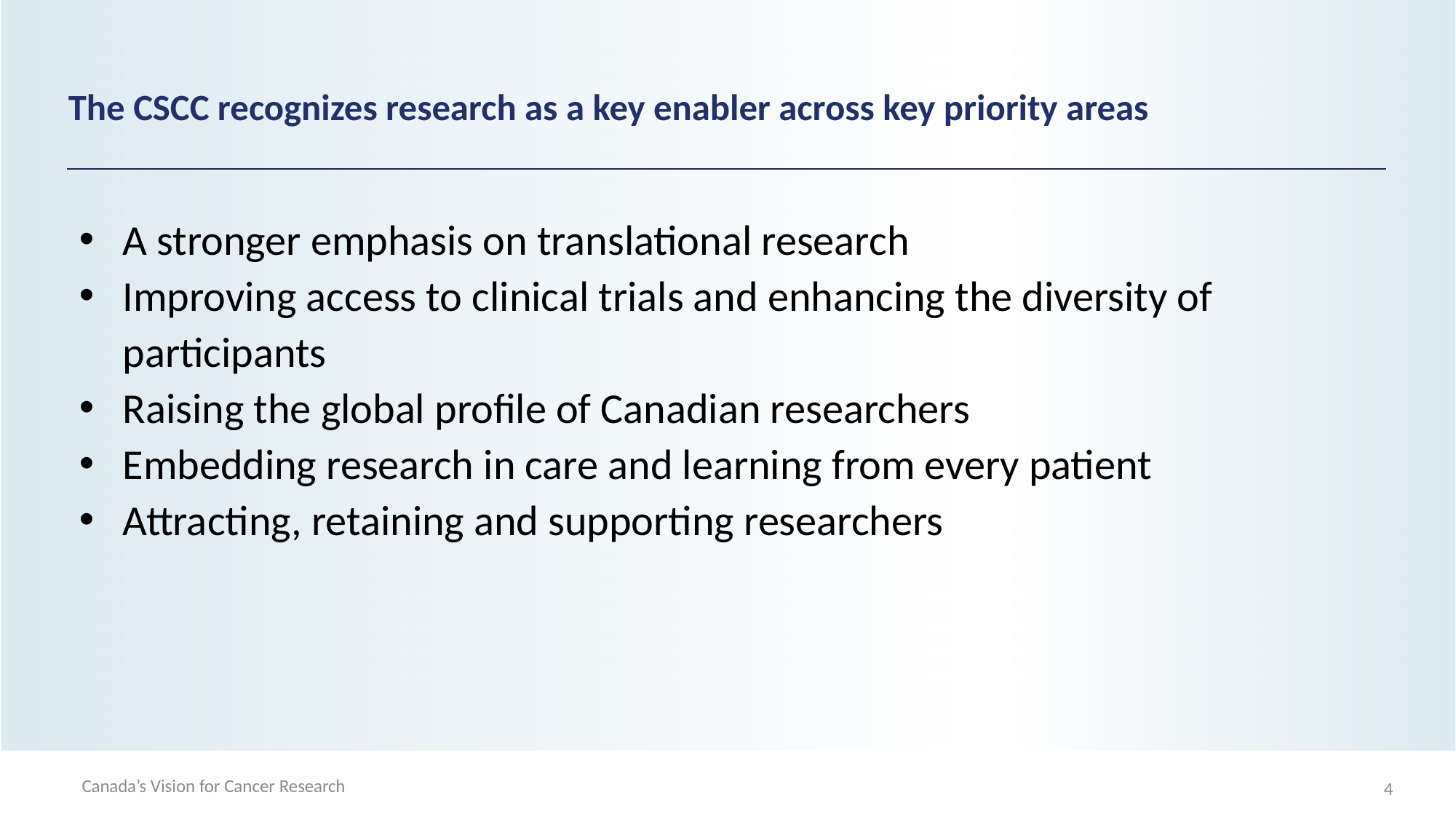

# The CSCC recognizes research as a key enabler across key priority areas
A stronger emphasis on translational research
Improving access to clinical trials and enhancing the diversity of participants
Raising the global profile of Canadian researchers
Embedding research in care and learning from every patient
Attracting, retaining and supporting researchers

Canada’s Vision for Cancer Research
4